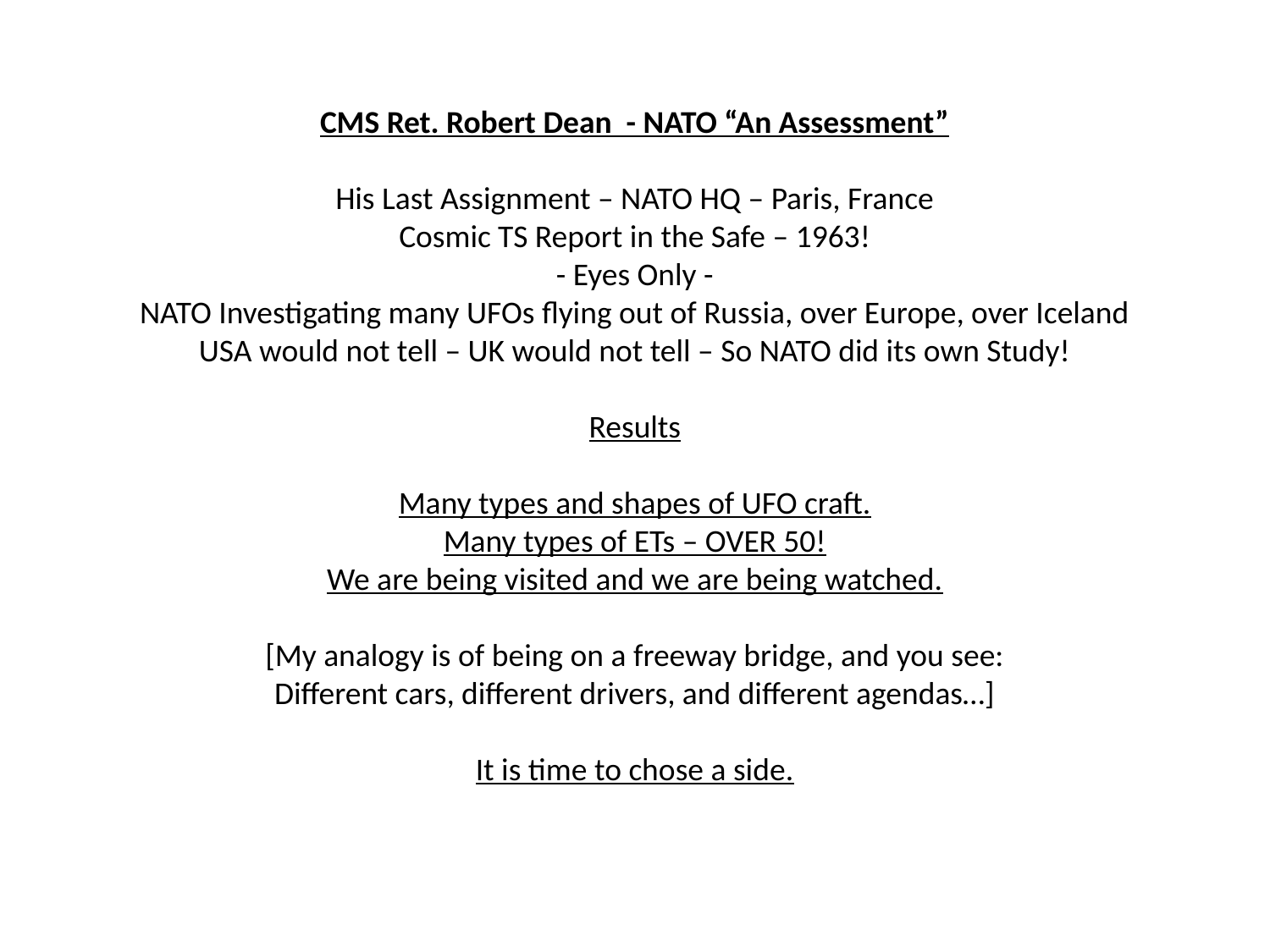

CMS Ret. Robert Dean  - NATO “An Assessment”

His Last Assignment – NATO HQ – Paris, France
Cosmic TS Report in the Safe – 1963!
- Eyes Only -
NATO Investigating many UFOs flying out of Russia, over Europe, over Iceland
USA would not tell – UK would not tell – So NATO did its own Study!

Results

Many types and shapes of UFO craft.
Many types of ETs – OVER 50!
We are being visited and we are being watched.

[My analogy is of being on a freeway bridge, and you see:
Different cars, different drivers, and different agendas…]

It is time to chose a side.